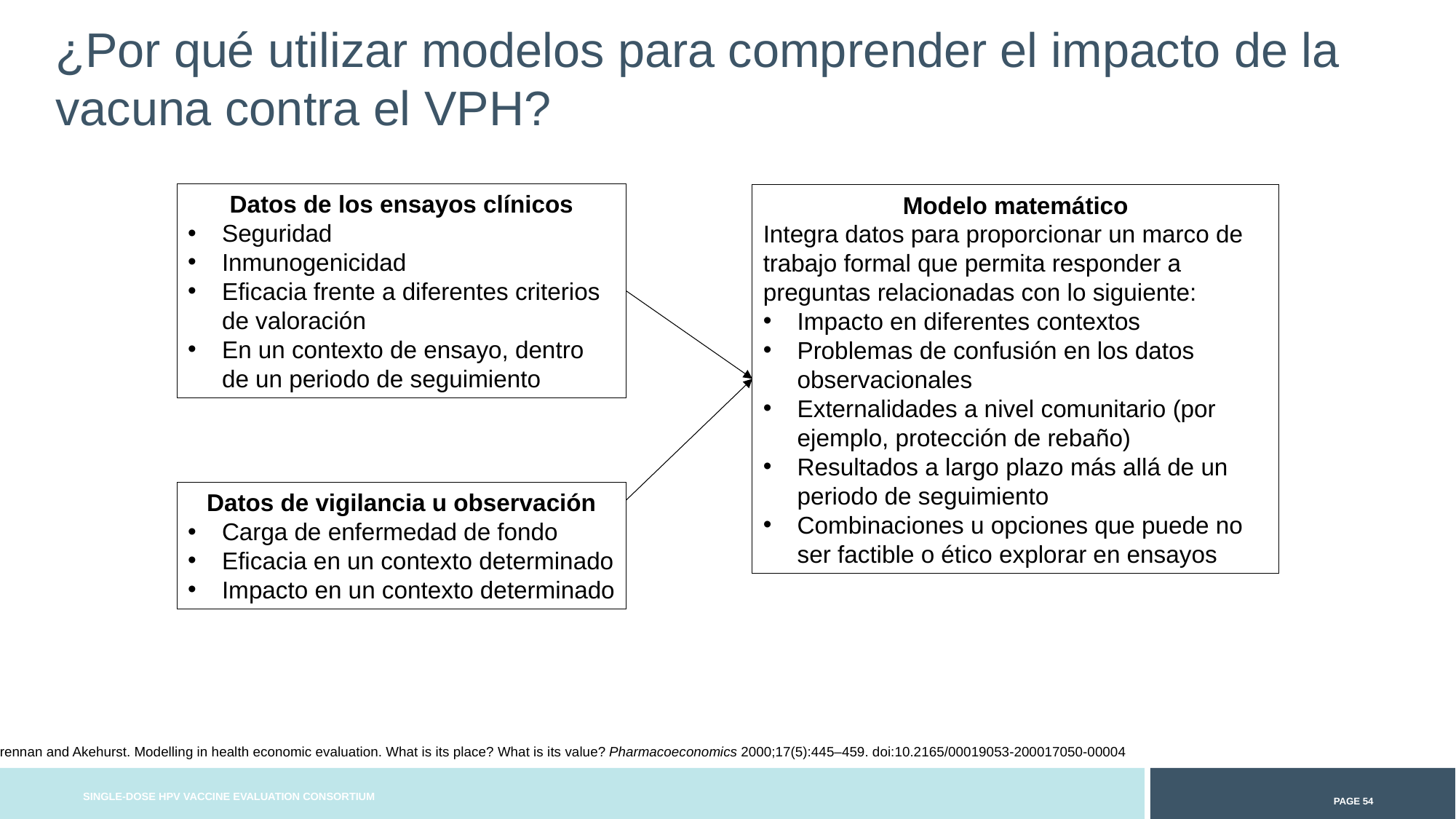

¿Por qué utilizar modelos para comprender el impacto de la vacuna contra el VPH?
Datos de los ensayos clínicos
Seguridad
Inmunogenicidad
Eficacia frente a diferentes criterios de valoración
En un contexto de ensayo, dentro de un periodo de seguimiento
Modelo matemático
Integra datos para proporcionar un marco de trabajo formal que permita responder a preguntas relacionadas con lo siguiente:
Impacto en diferentes contextos
Problemas de confusión en los datos observacionales
Externalidades a nivel comunitario (por ejemplo, protección de rebaño)
Resultados a largo plazo más allá de un periodo de seguimiento
Combinaciones u opciones que puede no ser factible o ético explorar en ensayos
Datos de vigilancia u observación
Carga de enfermedad de fondo
Eficacia en un contexto determinado
Impacto en un contexto determinado
Brennan and Akehurst. Modelling in health economic evaluation. What is its place? What is its value? Pharmacoeconomics 2000;17(5):445–459. doi:10.2165/00019053-200017050-00004